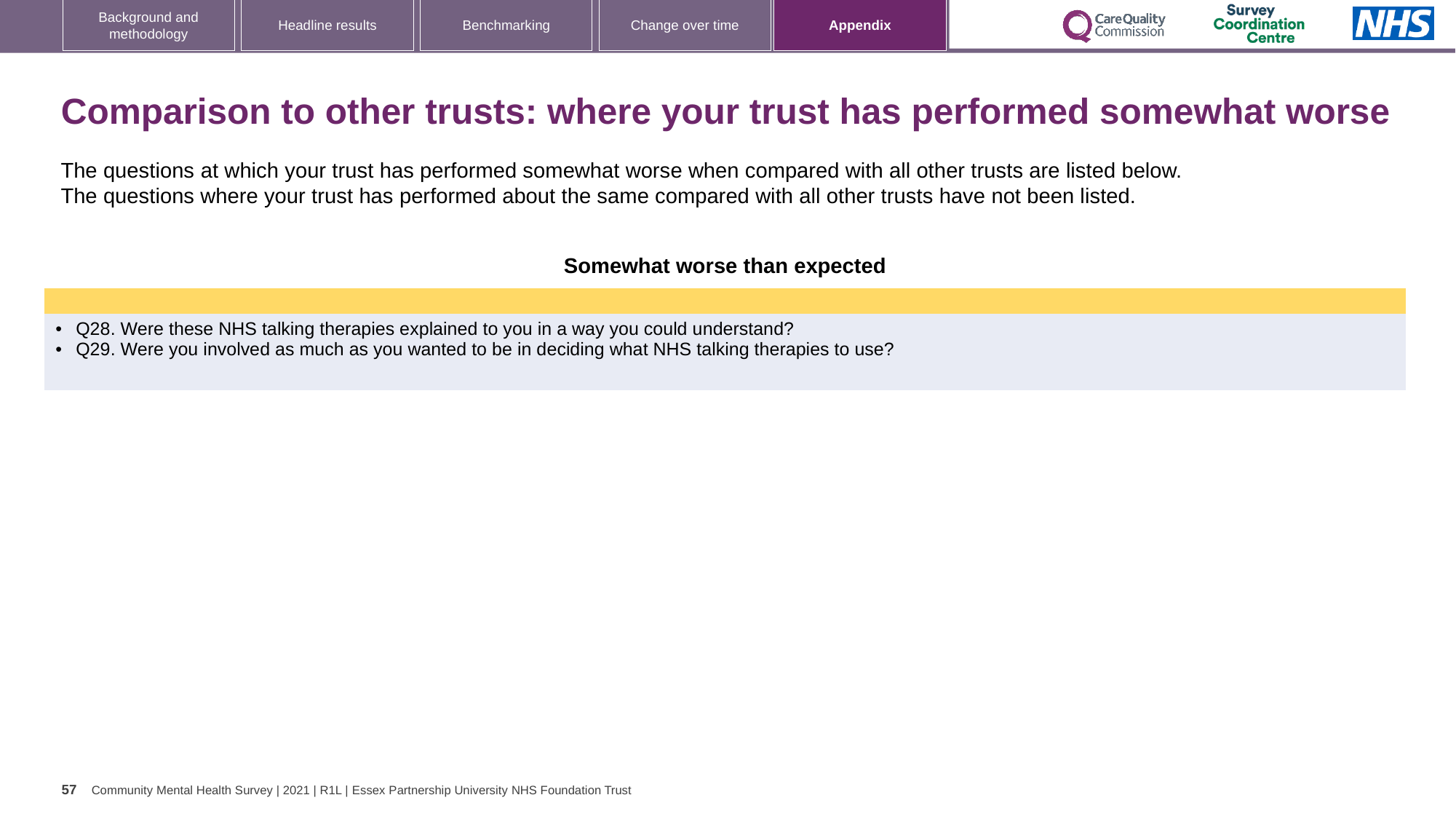

# Comparison to other trusts: where your trust has performed somewhat worse
The questions at which your trust has performed somewhat worse when compared with all other trusts are listed below.
The questions where your trust has performed about the same compared with all other trusts have not been listed.
| Somewhat worse than expected |
| --- |
|  |
| Q28. Were these NHS talking therapies explained to you in a way you could understand? Q29. Were you involved as much as you wanted to be in deciding what NHS talking therapies to use? |
57